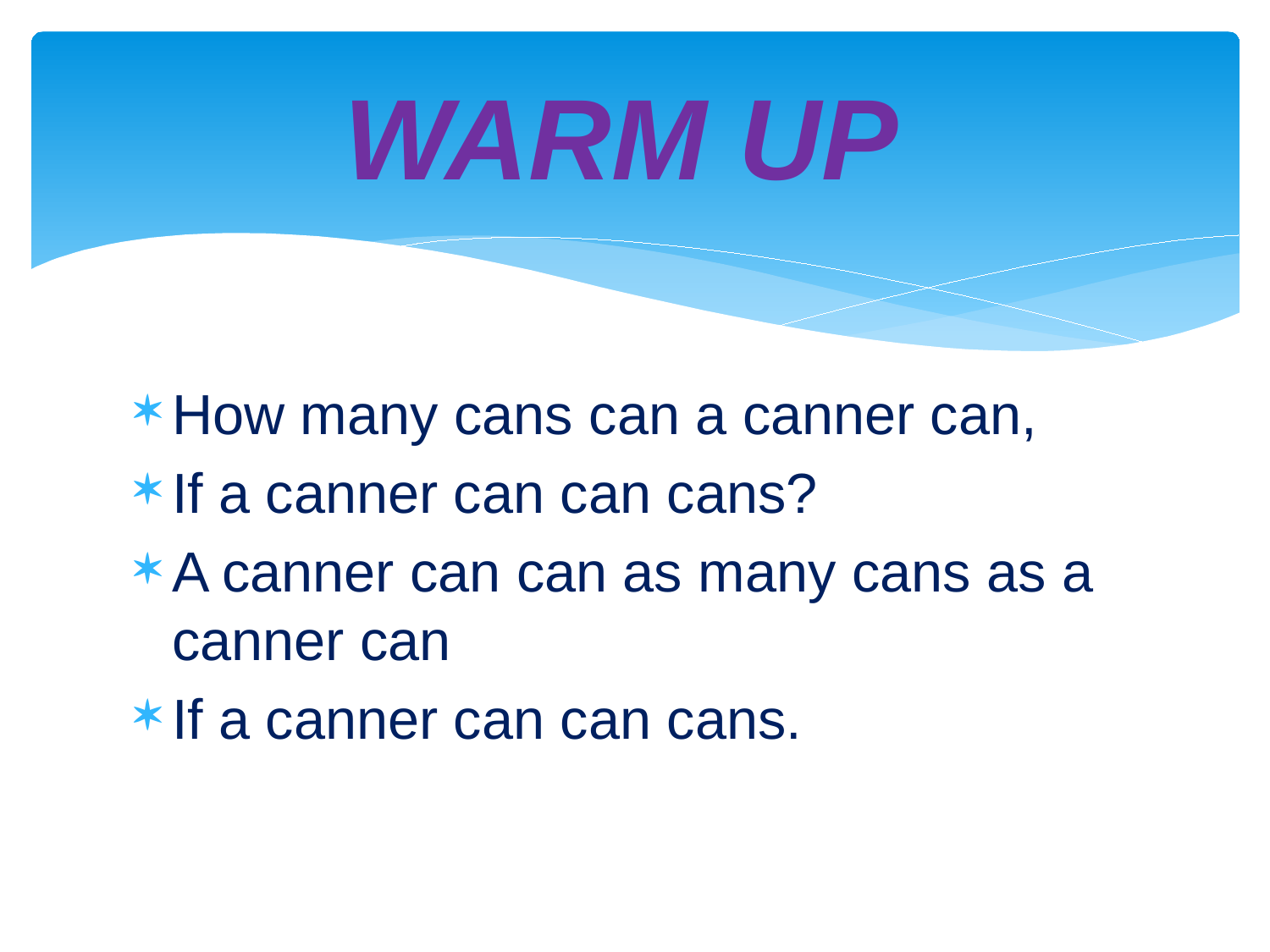

# WARM UP
How many cans can a canner can,
If a canner can can cans?
A canner can can as many cans as a canner can
If a canner can can cans.